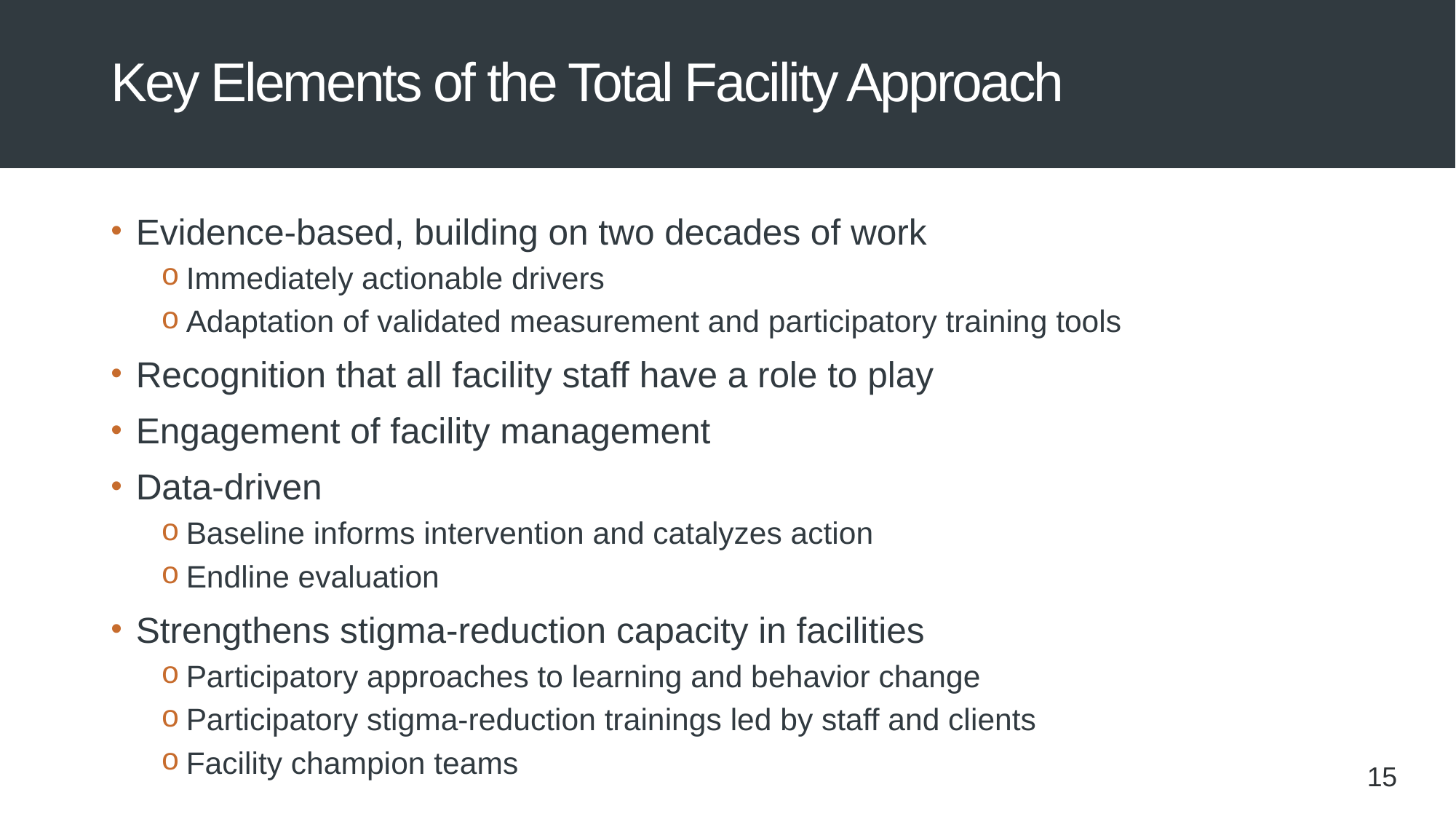

# Key Elements of the Total Facility Approach
Evidence-based, building on two decades of work
Immediately actionable drivers
Adaptation of validated measurement and participatory training tools
Recognition that all facility staff have a role to play
Engagement of facility management
Data-driven
Baseline informs intervention and catalyzes action
Endline evaluation
Strengthens stigma-reduction capacity in facilities
Participatory approaches to learning and behavior change
Participatory stigma-reduction trainings led by staff and clients
Facility champion teams